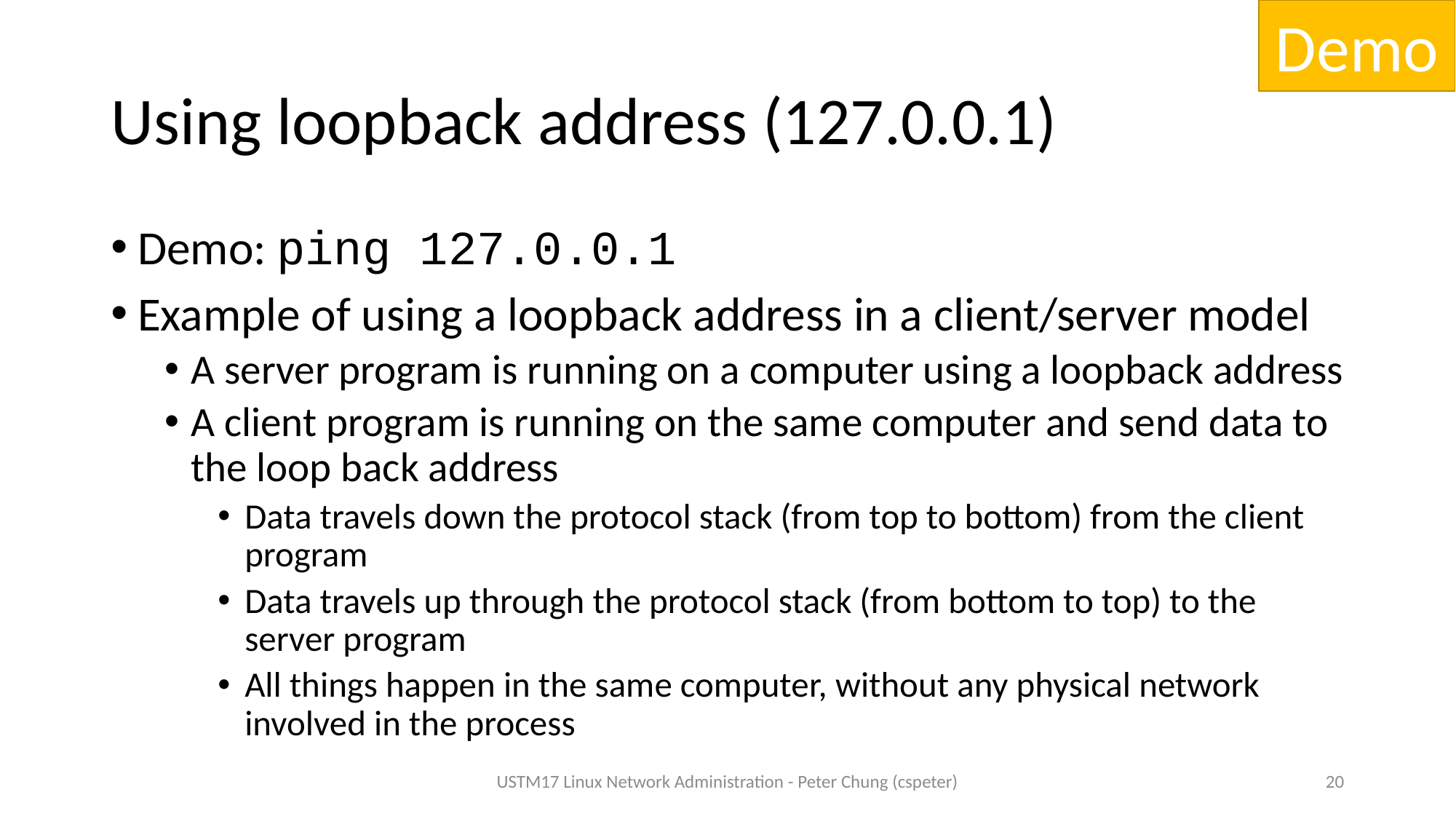

Demo
# Using loopback address (127.0.0.1)
Demo: ping 127.0.0.1
Example of using a loopback address in a client/server model
A server program is running on a computer using a loopback address
A client program is running on the same computer and send data to the loop back address
Data travels down the protocol stack (from top to bottom) from the client program
Data travels up through the protocol stack (from bottom to top) to the server program
All things happen in the same computer, without any physical network involved in the process
USTM17 Linux Network Administration - Peter Chung (cspeter)
20